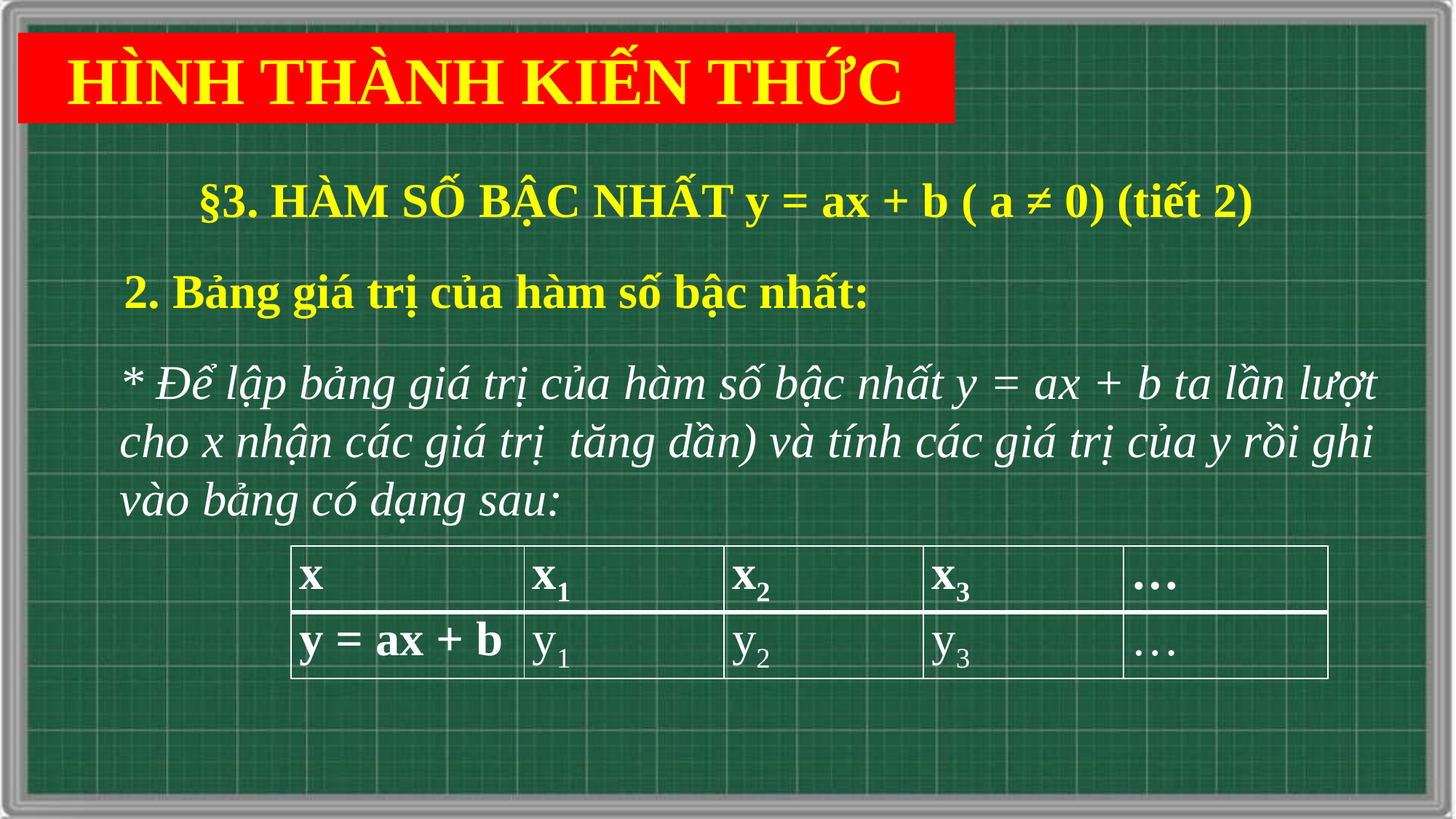

HÌNH THÀNH KIẾN THỨC
§3. HÀM SỐ BẬC NHẤT y = ax + b ( a ≠ 0) (tiết 2)
2. Bảng giá trị của hàm số bậc nhất:
* Để lập bảng giá trị của hàm số bậc nhất y = ax + b ta lần lượt cho x nhận các giá trị  tăng dần) và tính các giá trị của y rồi ghi vào bảng có dạng sau:
| x | x1 | x2 | x3 | … |
| --- | --- | --- | --- | --- |
| y = ax + b | y1 | y2 | y3 | … |